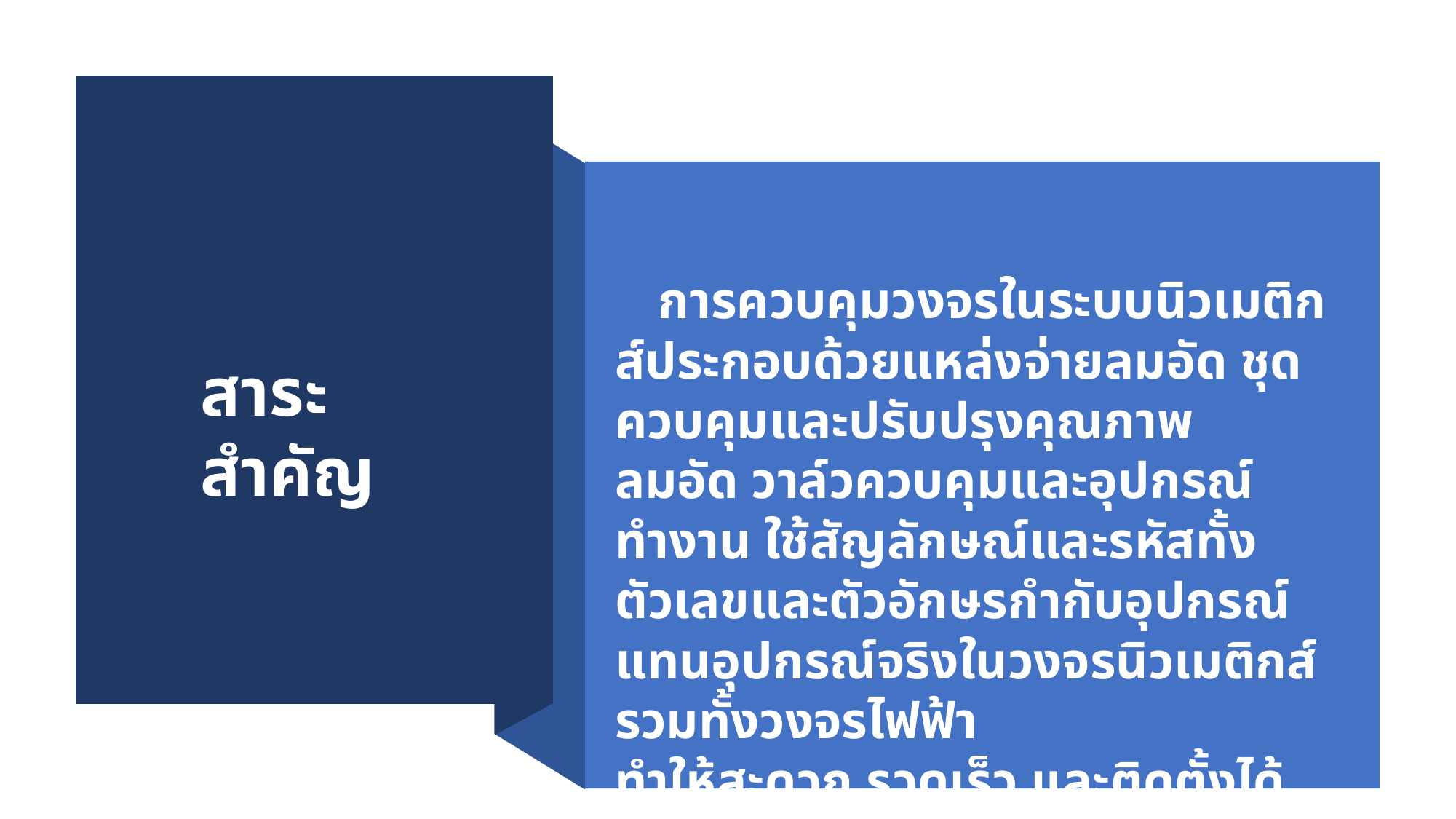

การควบคุมวงจรในระบบนิวเมติกส์ประกอบด้วยแหล่งจ่ายลมอัด ชุดควบคุมและปรับปรุงคุณภาพ
ลมอัด วาล์วควบคุมและอุปกรณ์ทำงาน ใช้สัญลักษณ์และรหัสทั้งตัวเลขและตัวอักษรกำกับอุปกรณ์แทนอุปกรณ์จริงในวงจรนิวเมติกส์ รวมทั้งวงจรไฟฟ้า
ทำให้สะดวก รวดเร็ว และติดตั้งได้ง่าย
สาระสำคัญ